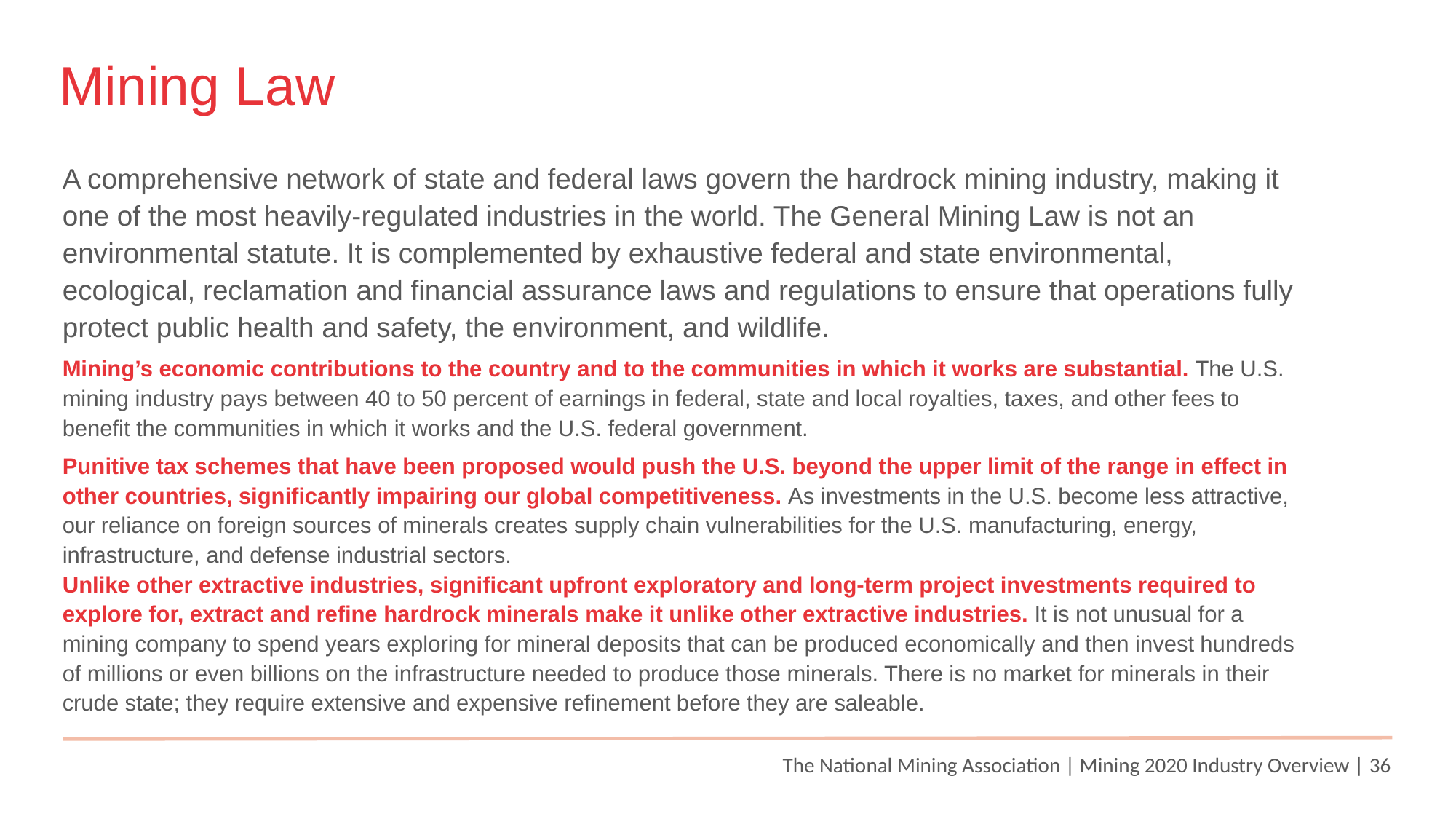

Mining Law
A comprehensive network of state and federal laws govern the hardrock mining industry, making it one of the most heavily-regulated industries in the world. The General Mining Law is not an environmental statute. It is complemented by exhaustive federal and state environmental, ecological, reclamation and financial assurance laws and regulations to ensure that operations fully protect public health and safety, the environment, and wildlife.
Mining’s economic contributions to the country and to the communities in which it works are substantial. The U.S. mining industry pays between 40 to 50 percent of earnings in federal, state and local royalties, taxes, and other fees to benefit the communities in which it works and the U.S. federal government.
Punitive tax schemes that have been proposed would push the U.S. beyond the upper limit of the range in effect in other countries, significantly impairing our global competitiveness. As investments in the U.S. become less attractive, our reliance on foreign sources of minerals creates supply chain vulnerabilities for the U.S. manufacturing, energy, infrastructure, and defense industrial sectors.
Unlike other extractive industries, significant upfront exploratory and long-term project investments required to explore for, extract and refine hardrock minerals make it unlike other extractive industries. It is not unusual for a mining company to spend years exploring for mineral deposits that can be produced economically and then invest hundreds of millions or even billions on the infrastructure needed to produce those minerals. There is no market for minerals in their crude state; they require extensive and expensive refinement before they are saleable.
The National Mining Association | Mining 2020 Industry Overview | 36